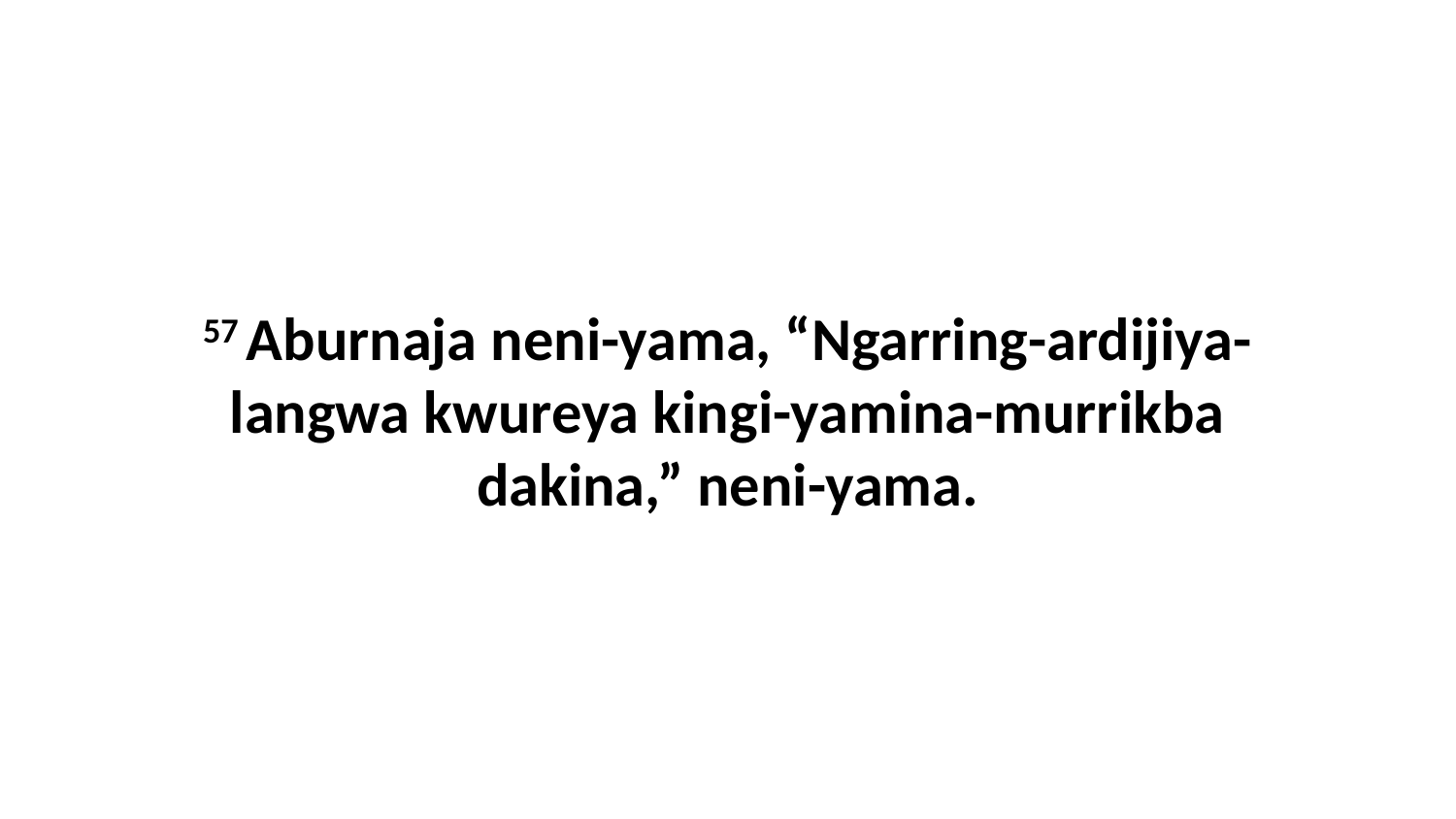

57 Aburnaja neni-yama, “Ngarring-ardijiya-langwa kwureya kingi-yamina-murrikba dakina,” neni-yama.